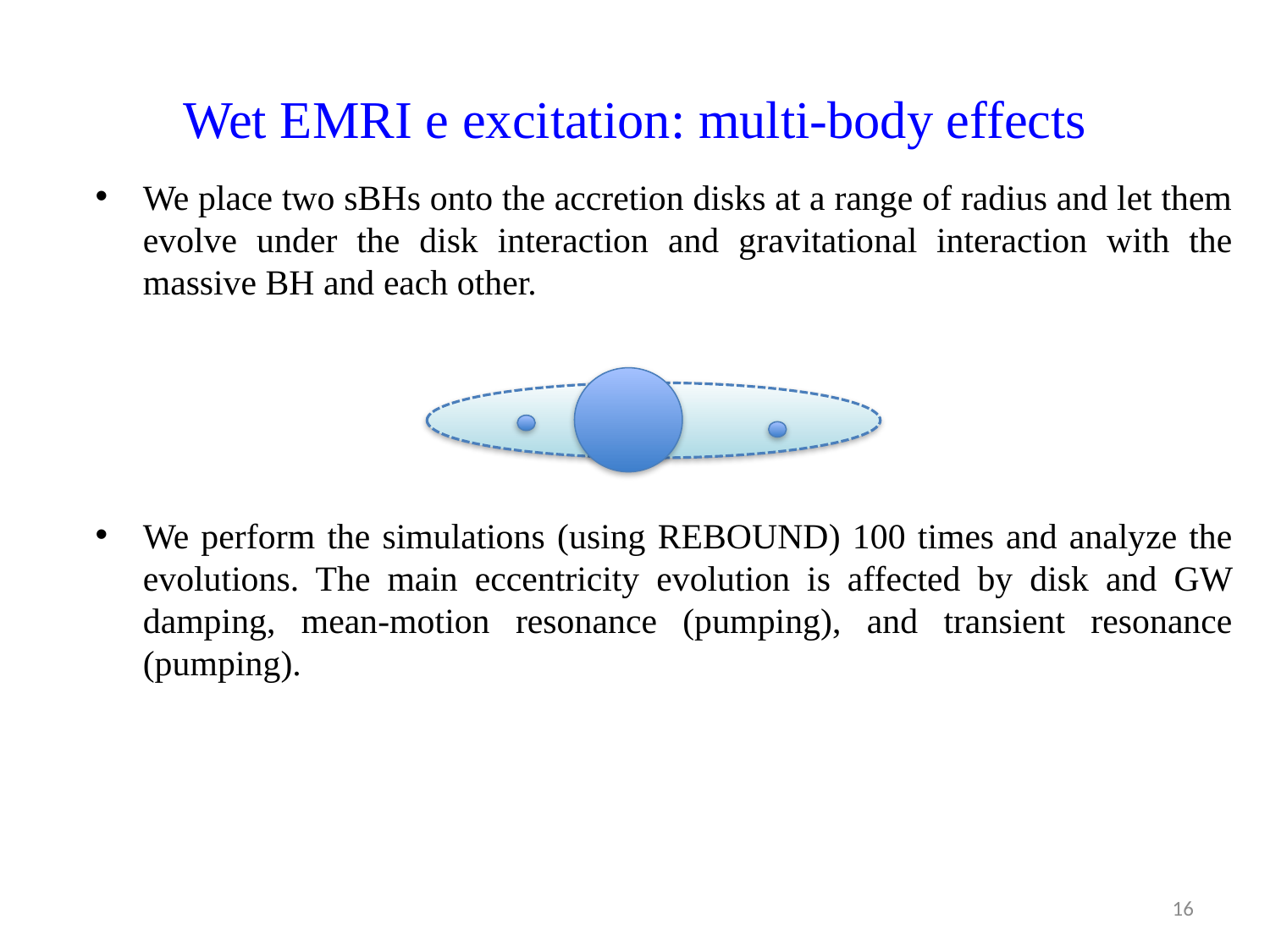

# Wet EMRI e excitation: multi-body effects
We place two sBHs onto the accretion disks at a range of radius and let them evolve under the disk interaction and gravitational interaction with the massive BH and each other.

We perform the simulations (using REBOUND) 100 times and analyze the evolutions. The main eccentricity evolution is affected by disk and GW damping, mean-motion resonance (pumping), and transient resonance (pumping).

16